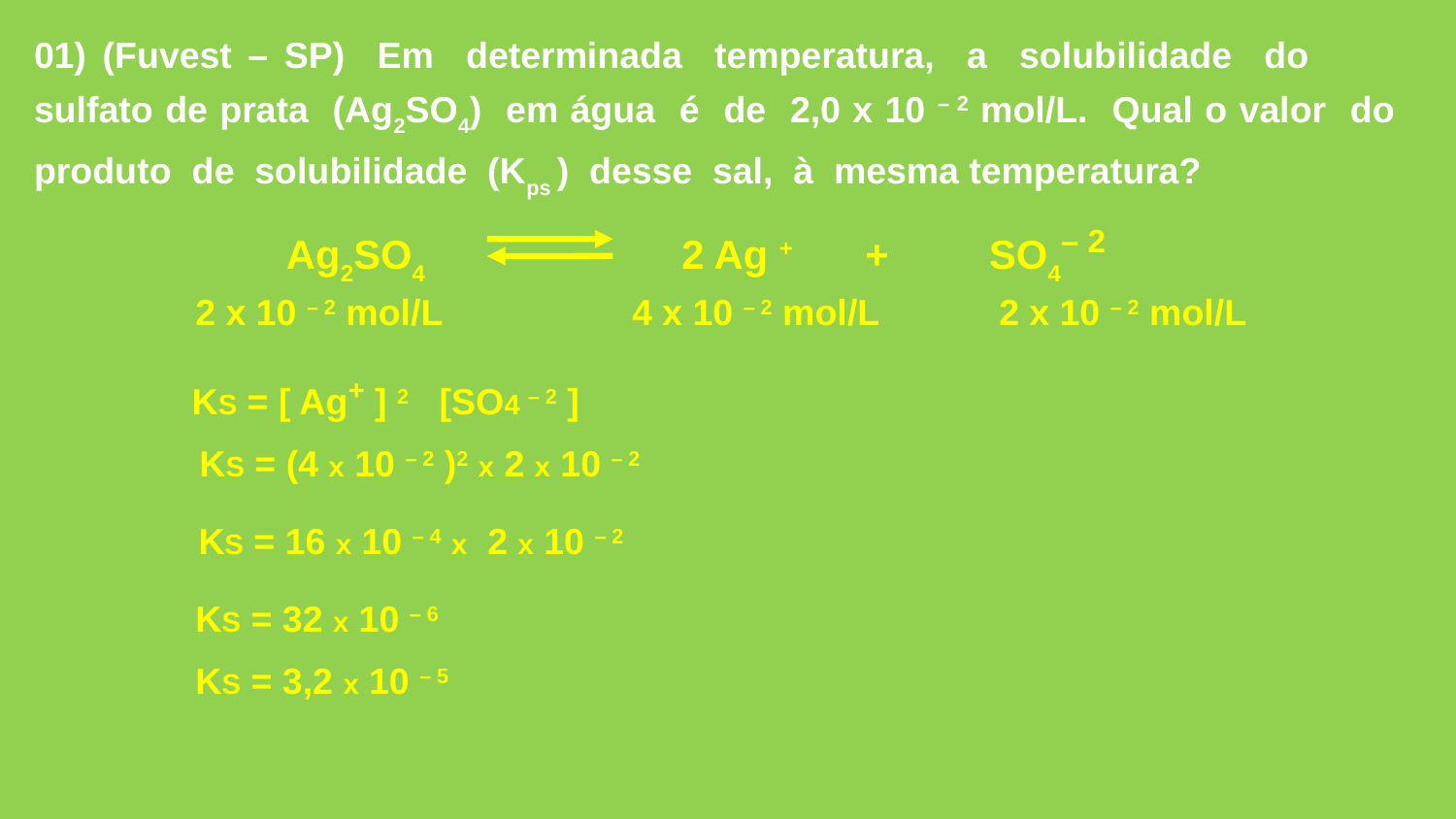

01) (Fuvest – SP)  Em  determinada  temperatura,  a  solubilidade  do       sulfato de prata  (Ag2SO4)  em água  é  de  2,0 x 10 – 2 mol/L.  Qual o valor  do  produto  de  solubilidade  (Kps )  desse  sal,  à  mesma temperatura?
– 2
Ag2SO4
2 Ag +           +         SO4

2 x 10 – 2 mol/L
4 x 10 – 2 mol/L
2 x 10 – 2 mol/L
KS = [ Ag+ ] 2   [SO4 – 2 ]
KS = (4 x 10 – 2 )2 x 2 x 10 – 2
KS = 16 x 10 – 4 x  2 x 10 – 2
KS = 32 x 10 – 6
KS = 3,2 x 10 – 5